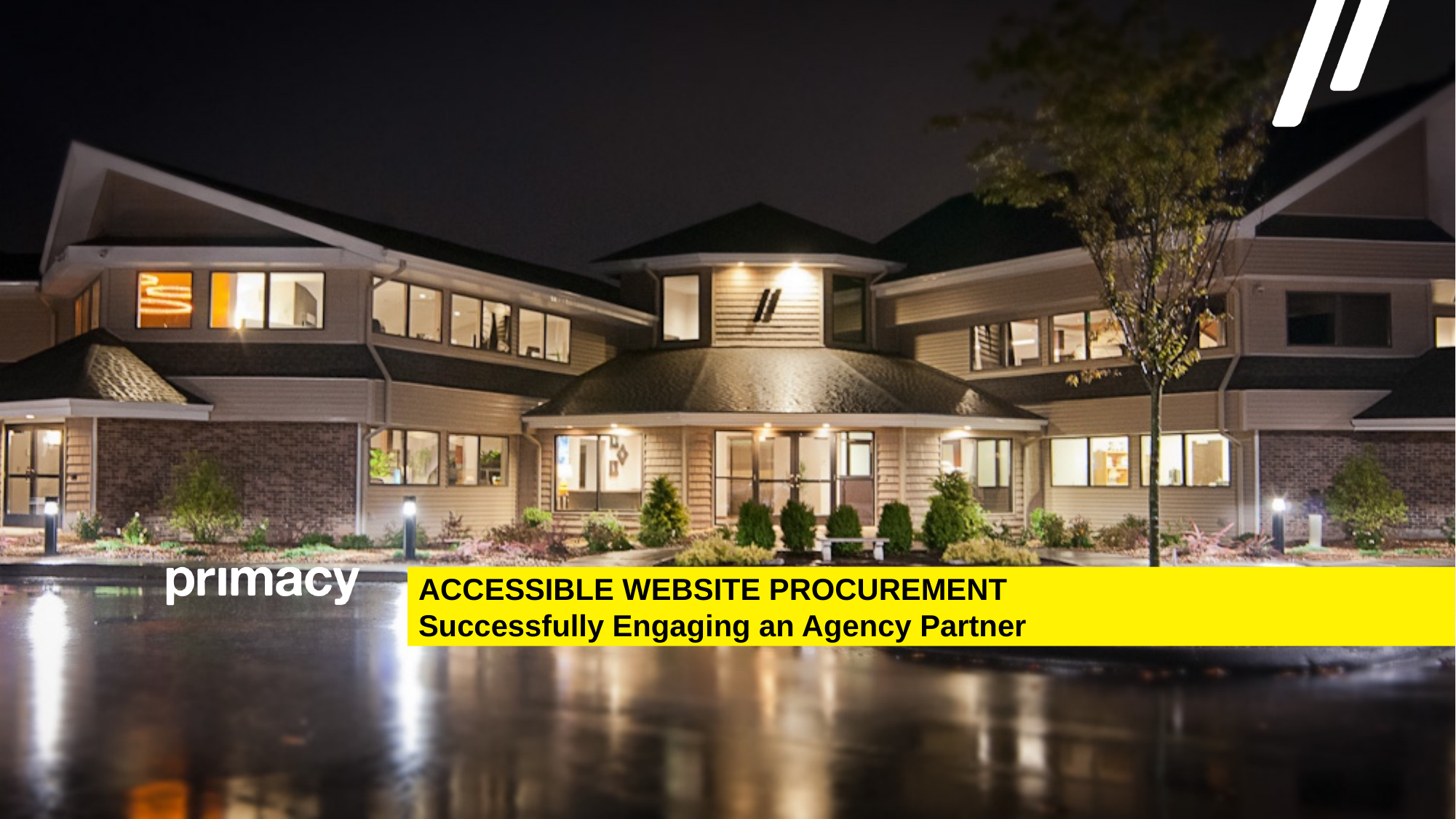

# ACCESSIBLE WEBSITE PROCUREMENT Successfully Engaging an Agency Partner